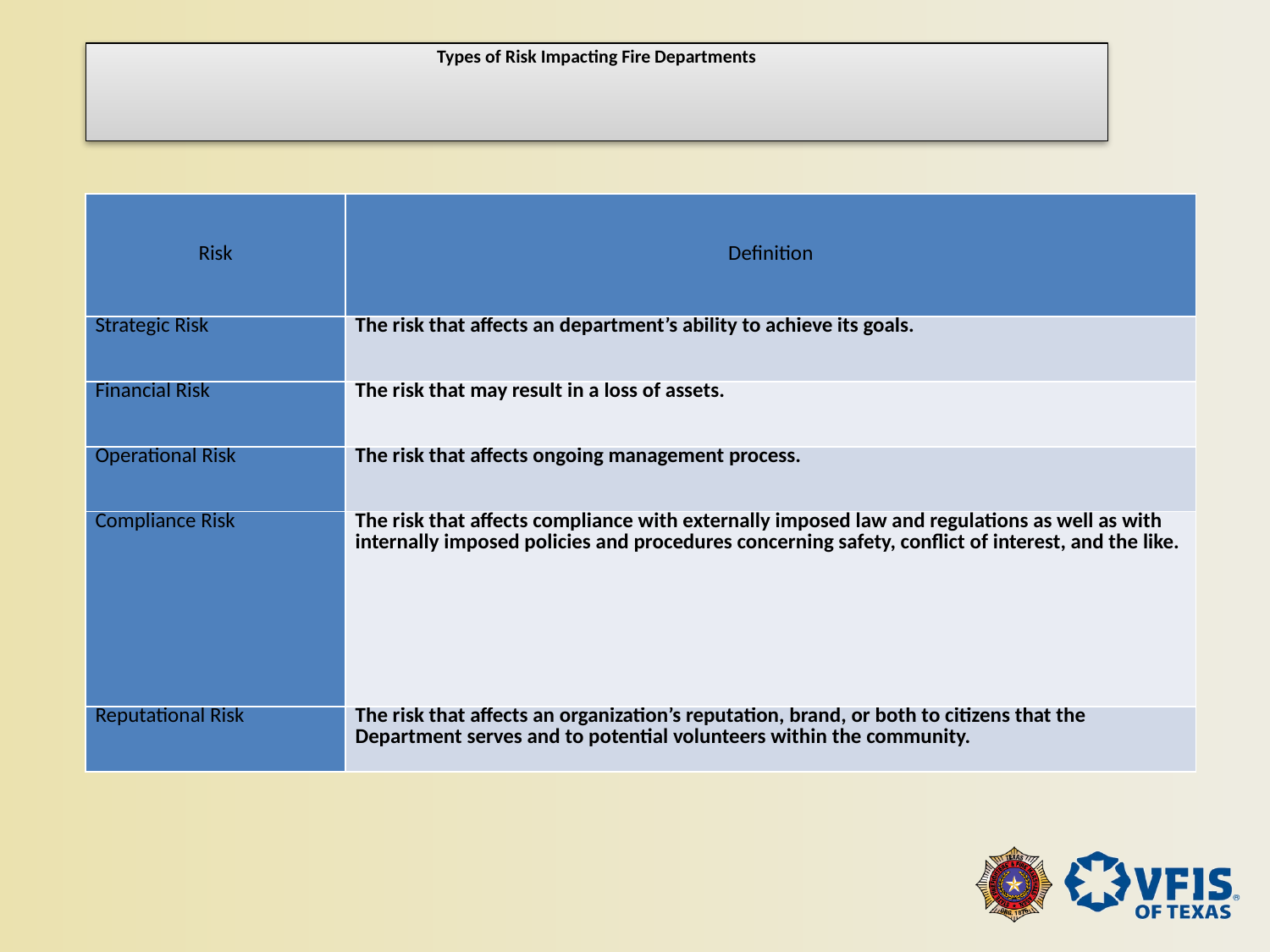

Types of Risk Impacting Fire Departments
| Risk | Definition |
| --- | --- |
| Strategic Risk | The risk that affects an department’s ability to achieve its goals. |
| Financial Risk | The risk that may result in a loss of assets. |
| Operational Risk | The risk that affects ongoing management process. |
| Compliance Risk | The risk that affects compliance with externally imposed law and regulations as well as with internally imposed policies and procedures concerning safety, conflict of interest, and the like. |
| Reputational Risk | The risk that affects an organization’s reputation, brand, or both to citizens that the Department serves and to potential volunteers within the community. |